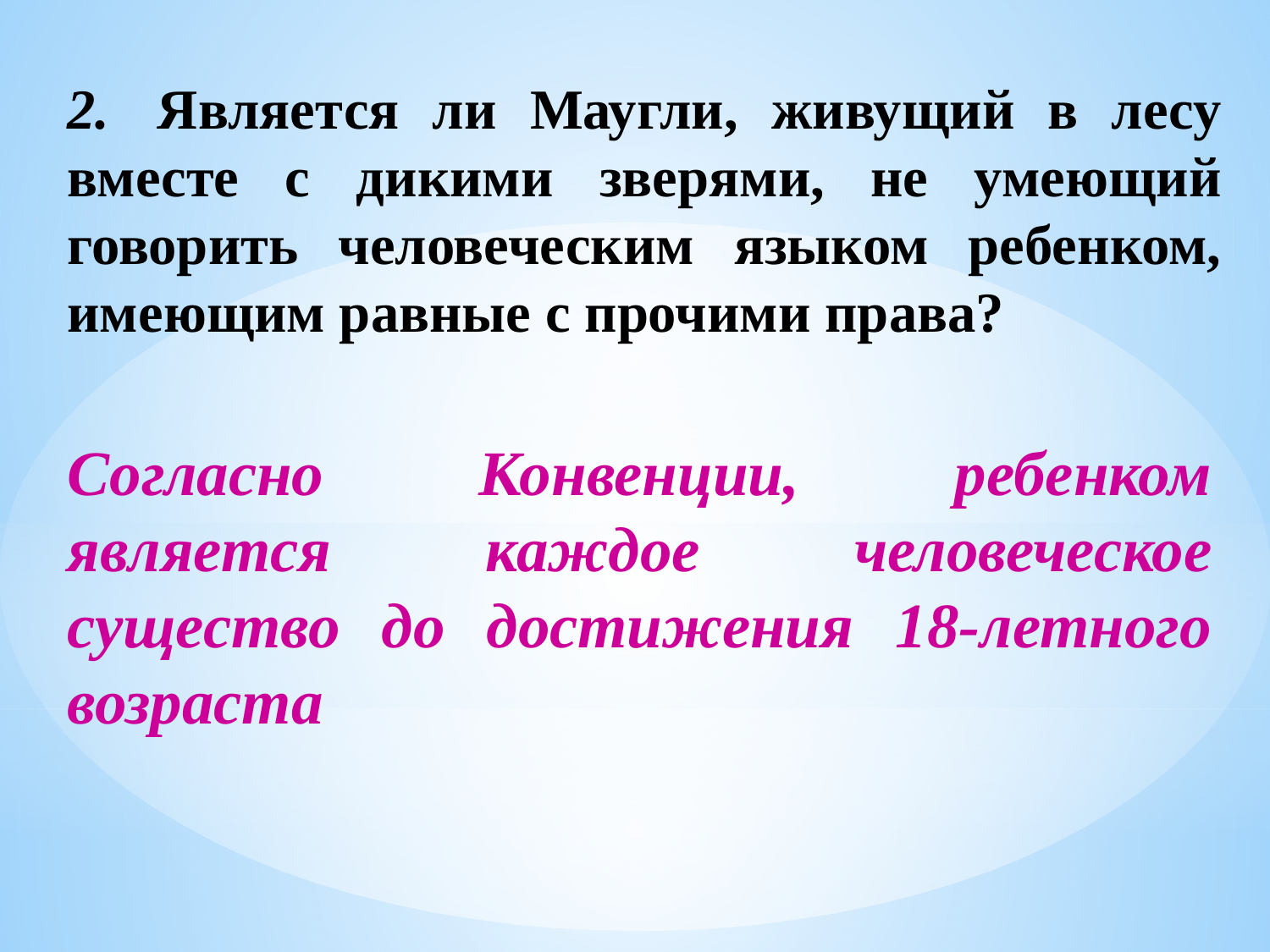

2.  Является ли Маугли, живущий в лесу вместе с дикими зверями, не умеющий говорить человеческим языком ребенком, имеющим равные с прочими права?
Согласно Конвенции, ребенком является каждое человеческое существо до достижения 18-летного возраста